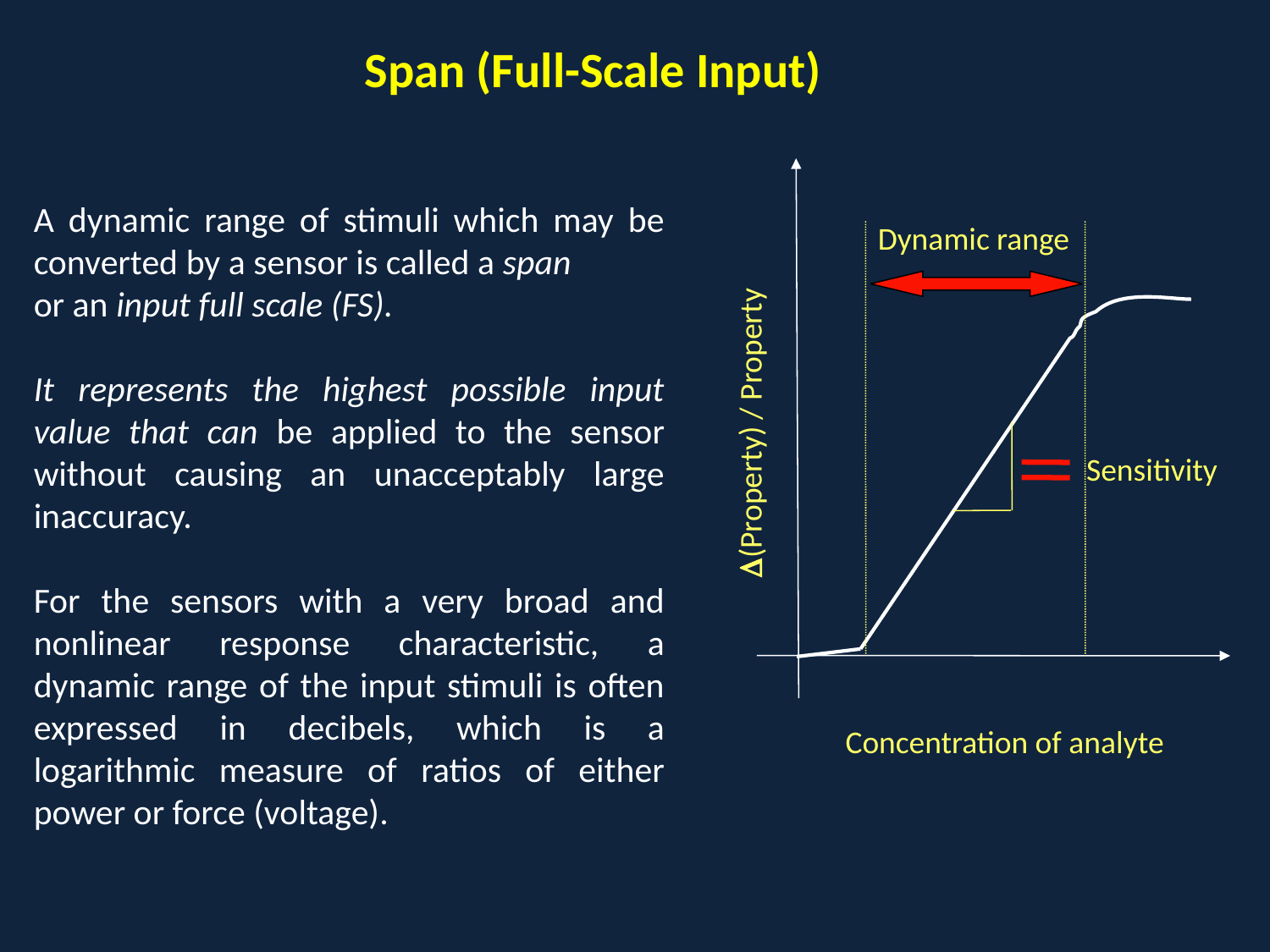

Span (Full-Scale Input)

Dynamic range

Δ(Property) / Property

Sensitivity

Concentration of analyte
A dynamic range of stimuli which may be converted by a sensor is called a span
or an input full scale (FS).

It represents the highest possible input value that can be applied to the sensor without causing an unacceptably large inaccuracy.

For the sensors with a very broad and nonlinear response characteristic, a dynamic range of the input stimuli is often expressed in decibels, which is a logarithmic measure of ratios of either power or force (voltage).